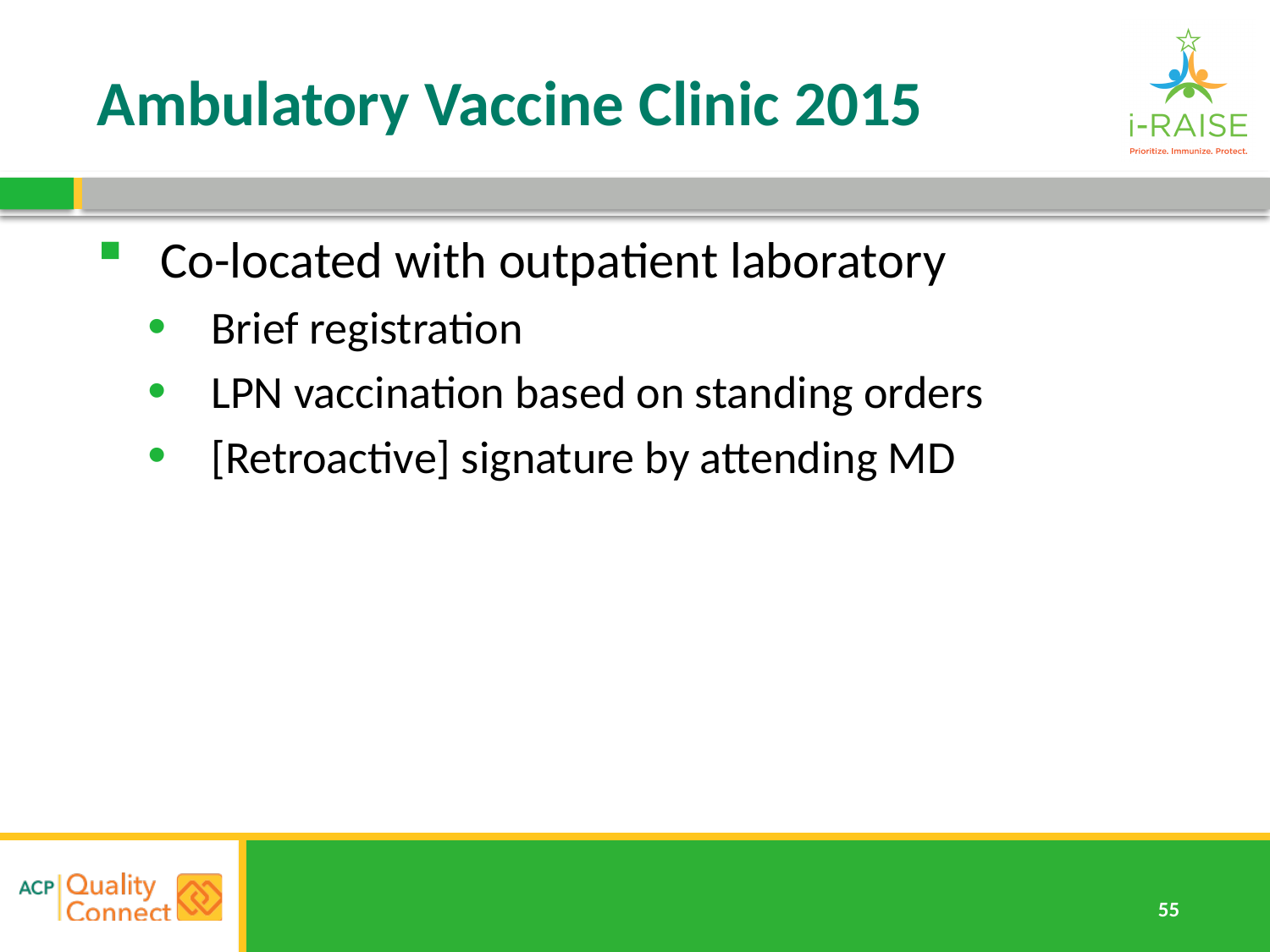

# Ambulatory Vaccine Clinic 2015
Co-located with outpatient laboratory
Brief registration
LPN vaccination based on standing orders
[Retroactive] signature by attending MD